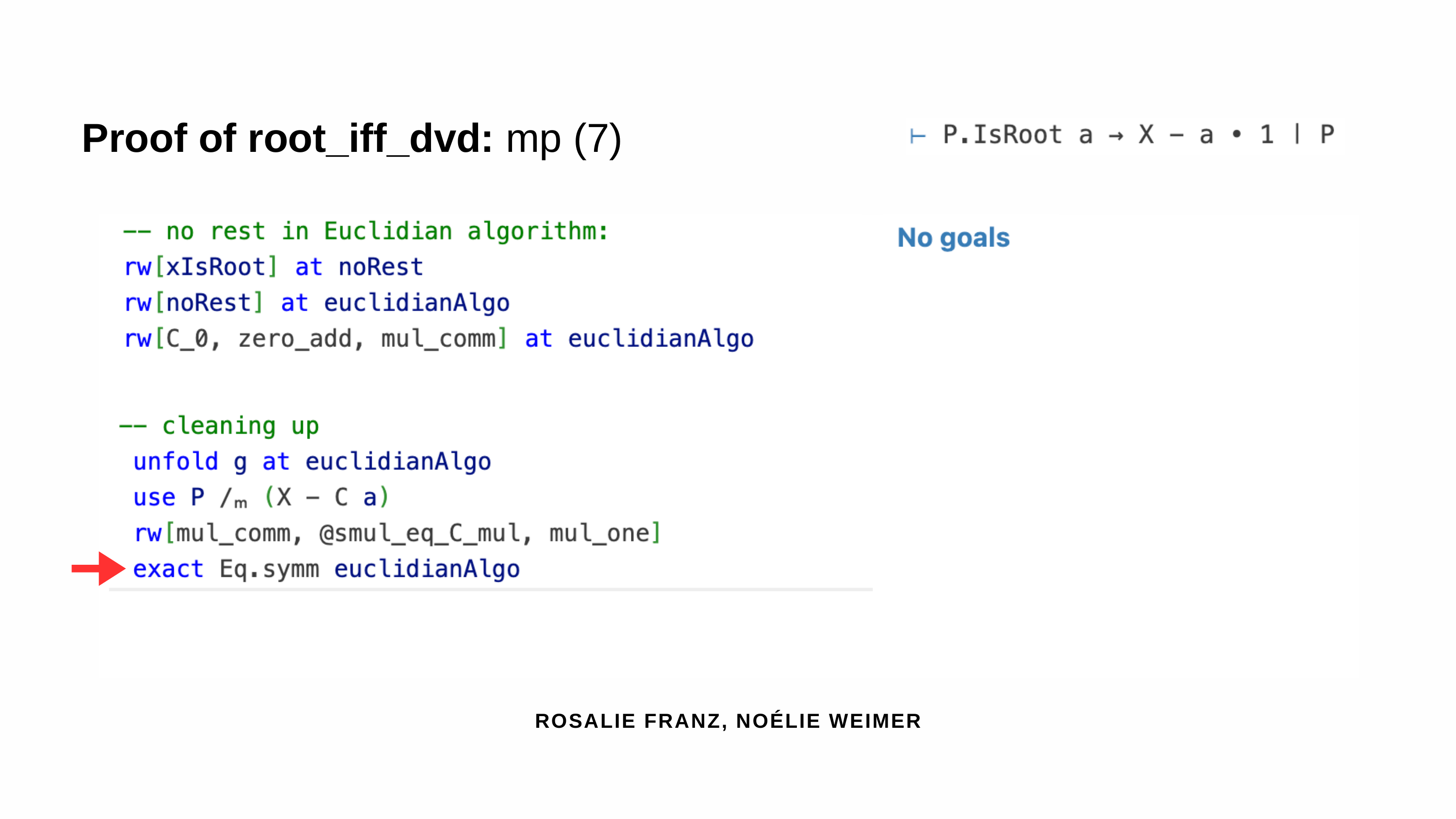

Proof of root_iff_dvd: mp (7)

ROSALIE FRANZ, NOÉLIE WEIMER